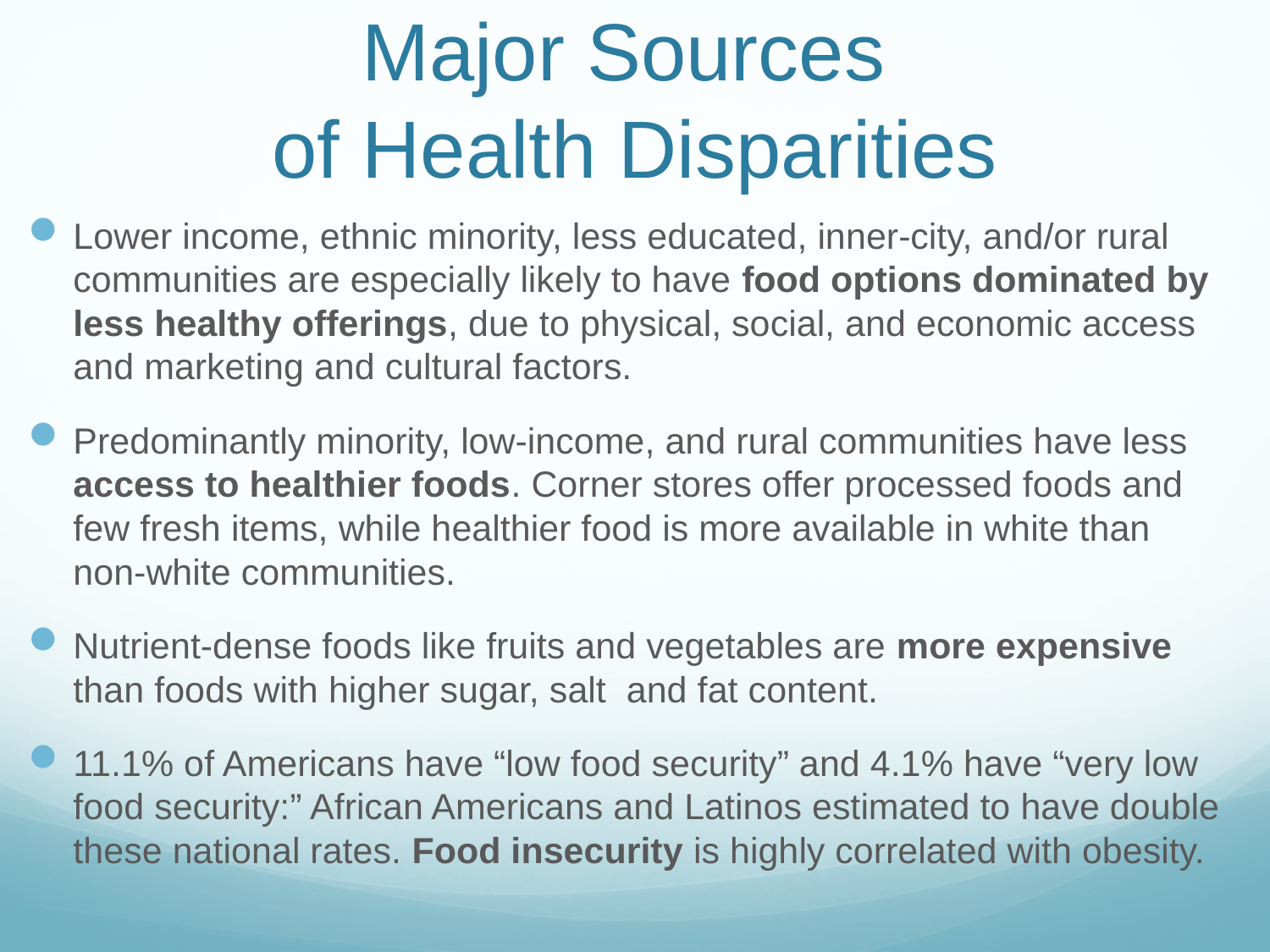

# Major Sources of Health Disparities
Lower income, ethnic minority, less educated, inner-city, and/or rural communities are especially likely to have food options dominated by less healthy offerings, due to physical, social, and economic access and marketing and cultural factors.
Predominantly minority, low-income, and rural communities have less access to healthier foods. Corner stores offer processed foods and few fresh items, while healthier food is more available in white than non-white communities.
Nutrient-dense foods like fruits and vegetables are more expensive than foods with higher sugar, salt  and fat content.
11.1% of Americans have “low food security” and 4.1% have “very low food security:” African Americans and Latinos estimated to have double these national rates. Food insecurity is highly correlated with obesity.